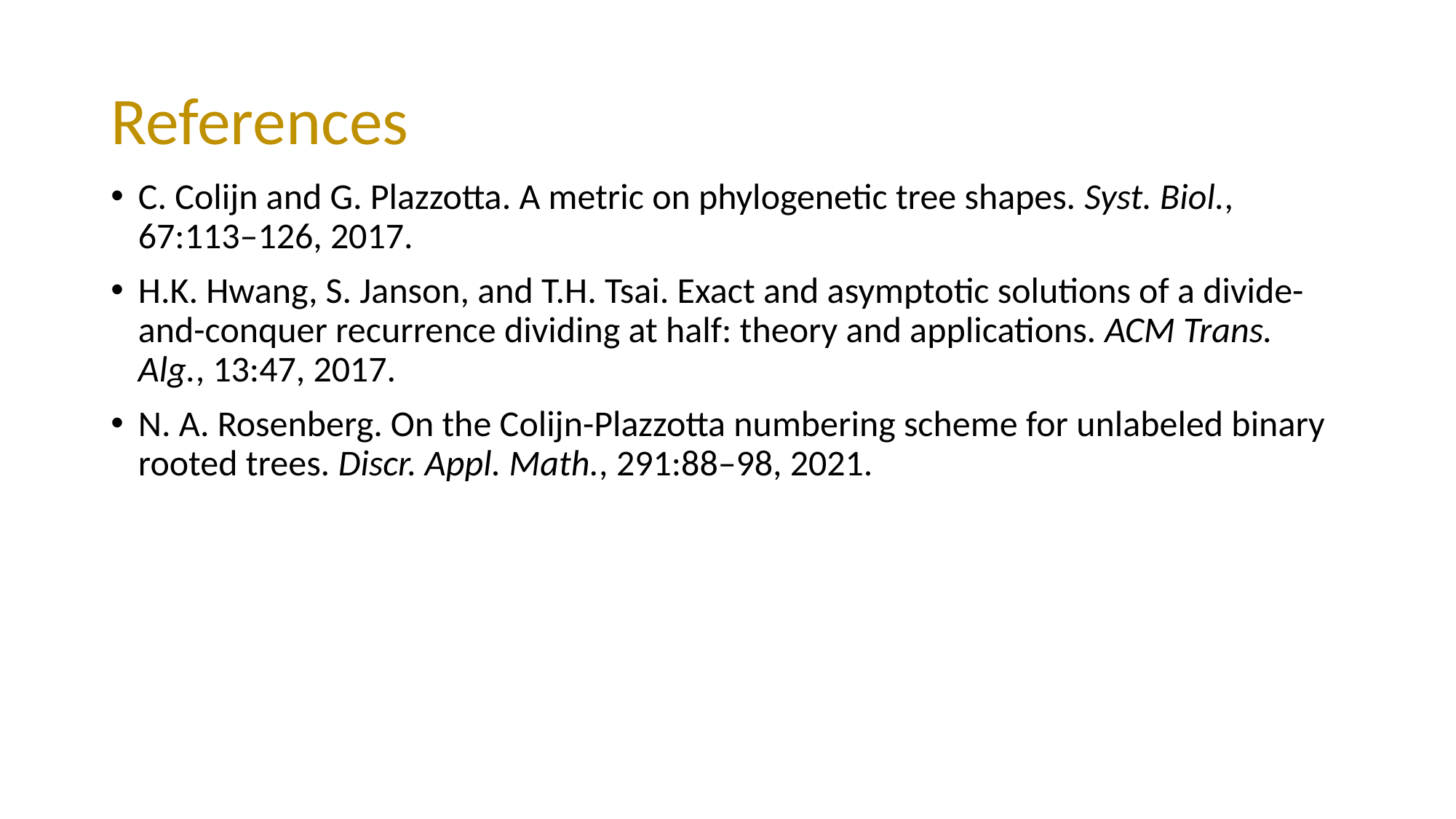

# References
C. Colijn and G. Plazzotta. A metric on phylogenetic tree shapes. Syst. Biol., 67:113–126, 2017.
H.K. Hwang, S. Janson, and T.H. Tsai. Exact and asymptotic solutions of a divide-and-conquer recurrence dividing at half: theory and applications. ACM Trans. Alg., 13:47, 2017.
N. A. Rosenberg. On the Colijn-Plazzotta numbering scheme for unlabeled binary rooted trees. Discr. Appl. Math., 291:88–98, 2021.